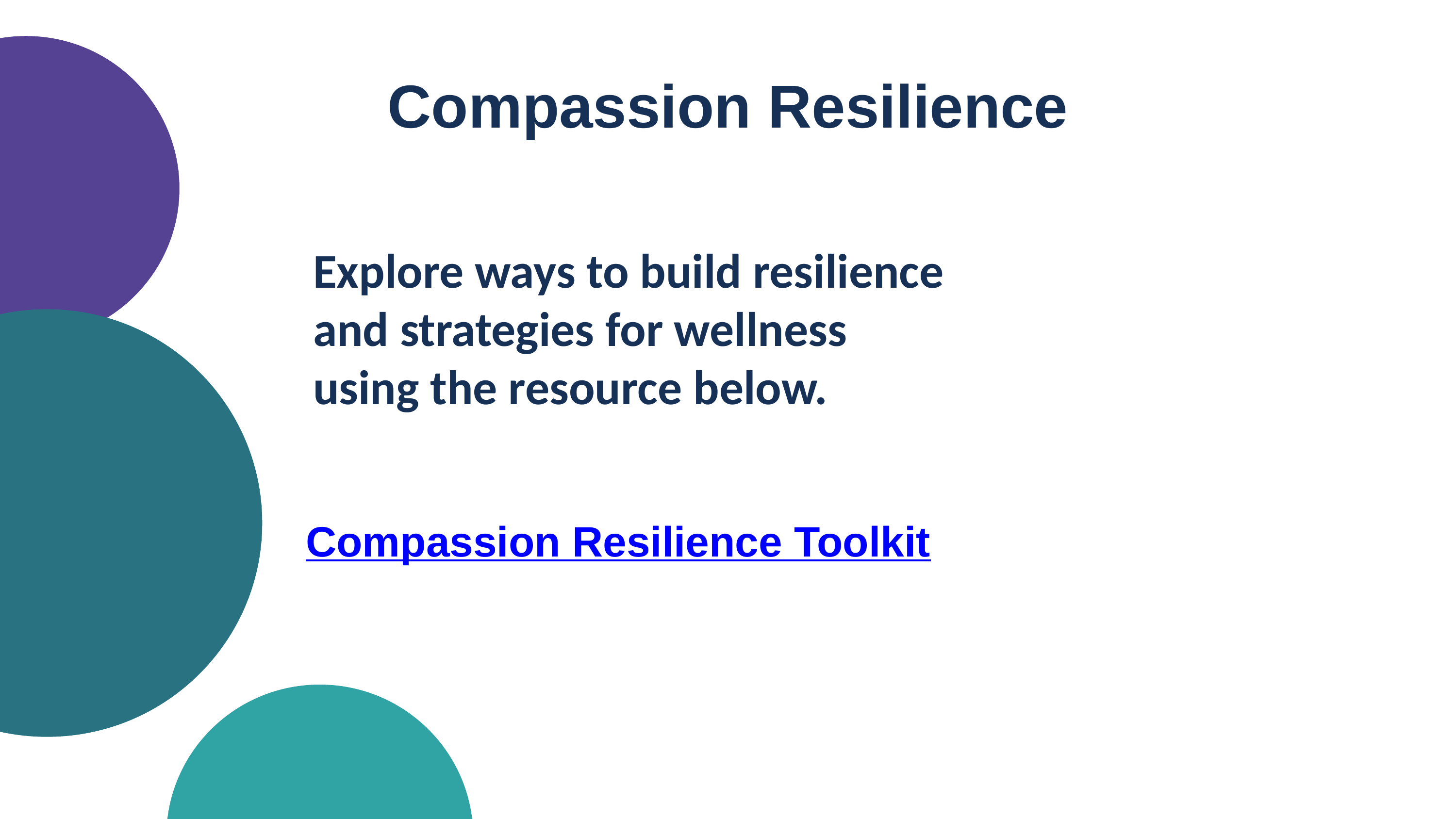

Compassion Resilience
Explore ways to build resilience and strategies for wellness using the resource below.

Compassion Resilience Toolkit